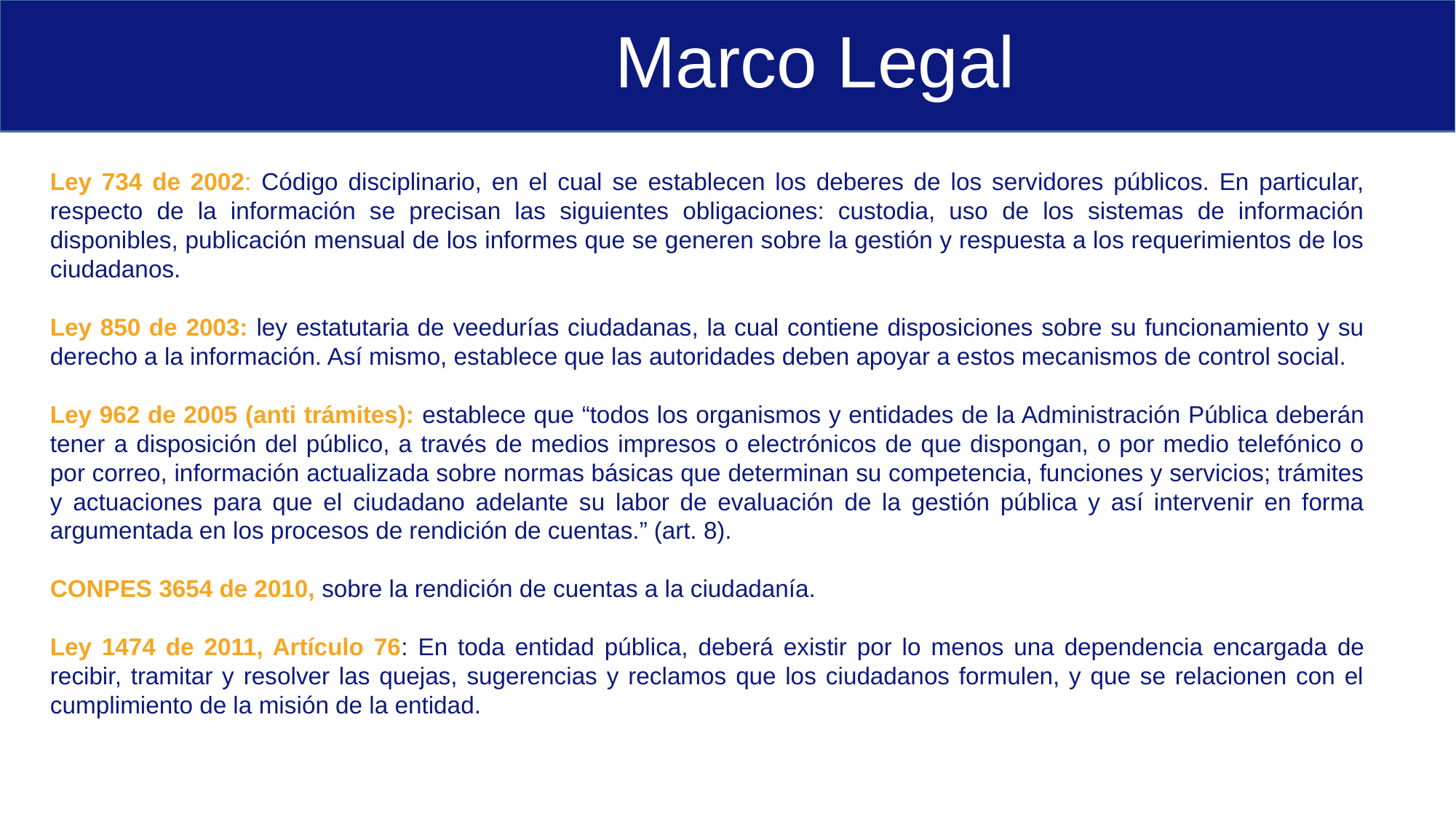

Marco Legal
Ley 734 de 2002: Código disciplinario, en el cual se establecen los deberes de los servidores públicos. En particular, respecto de la información se precisan las siguientes obligaciones: custodia, uso de los sistemas de información disponibles, publicación mensual de los informes que se generen sobre la gestión y respuesta a los requerimientos de los ciudadanos.

Ley 850 de 2003: ley estatutaria de veedurías ciudadanas, la cual contiene disposiciones sobre su funcionamiento y su derecho a la información. Así mismo, establece que las autoridades deben apoyar a estos mecanismos de control social.

Ley 962 de 2005 (anti trámites): establece que “todos los organismos y entidades de la Administración Pública deberán tener a disposición del público, a través de medios impresos o electrónicos de que dispongan, o por medio telefónico o por correo, información actualizada sobre normas básicas que determinan su competencia, funciones y servicios; trámites y actuaciones para que el ciudadano adelante su labor de evaluación de la gestión pública y así intervenir en forma argumentada en los procesos de rendición de cuentas.” (art. 8).

CONPES 3654 de 2010, sobre la rendición de cuentas a la ciudadanía.

Ley 1474 de 2011, Artículo 76: En toda entidad pública, deberá existir por lo menos una dependencia encargada de recibir, tramitar y resolver las quejas, sugerencias y reclamos que los ciudadanos formulen, y que se relacionen con el cumplimiento de la misión de la entidad.